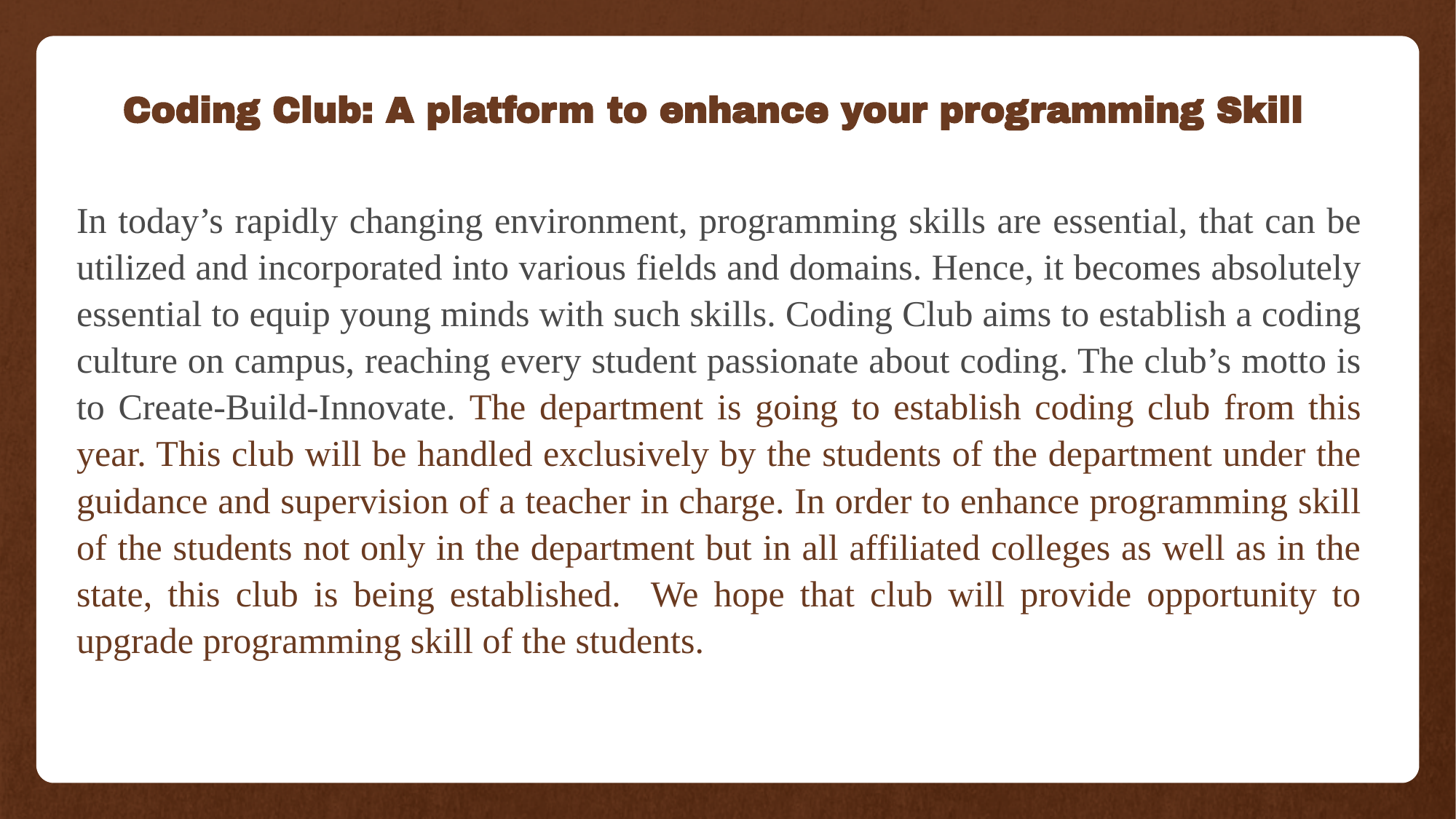

Coding Club: A platform to enhance your programming Skill

In today’s rapidly changing environment, programming skills are essential, that can be utilized and incorporated into various fields and domains. Hence, it becomes absolutely essential to equip young minds with such skills. Coding Club aims to establish a coding culture on campus, reaching every student passionate about coding. The club’s motto is to Create-Build-Innovate. The department is going to establish coding club from this year. This club will be handled exclusively by the students of the department under the guidance and supervision of a teacher in charge. In order to enhance programming skill of the students not only in the department but in all affiliated colleges as well as in the state, this club is being established.  We hope that club will provide opportunity to upgrade programming skill of the students.